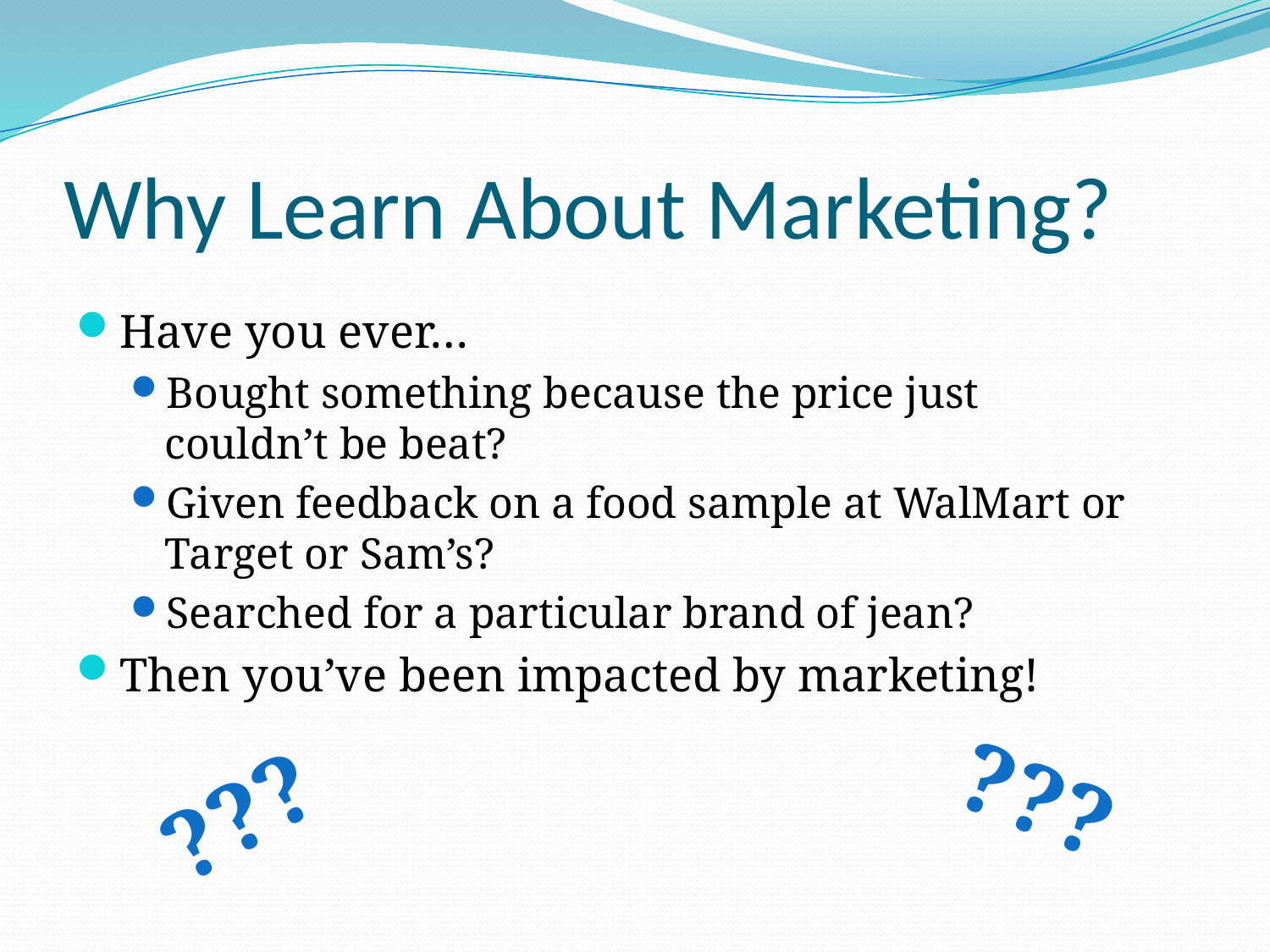

# Why Learn About Marketing?
Have you ever…
Bought something because the price just couldn’t be beat?
Given feedback on a food sample at WalMart or Target or Sam’s?
Searched for a particular brand of jean?
Then you’ve been impacted by marketing!
???
???